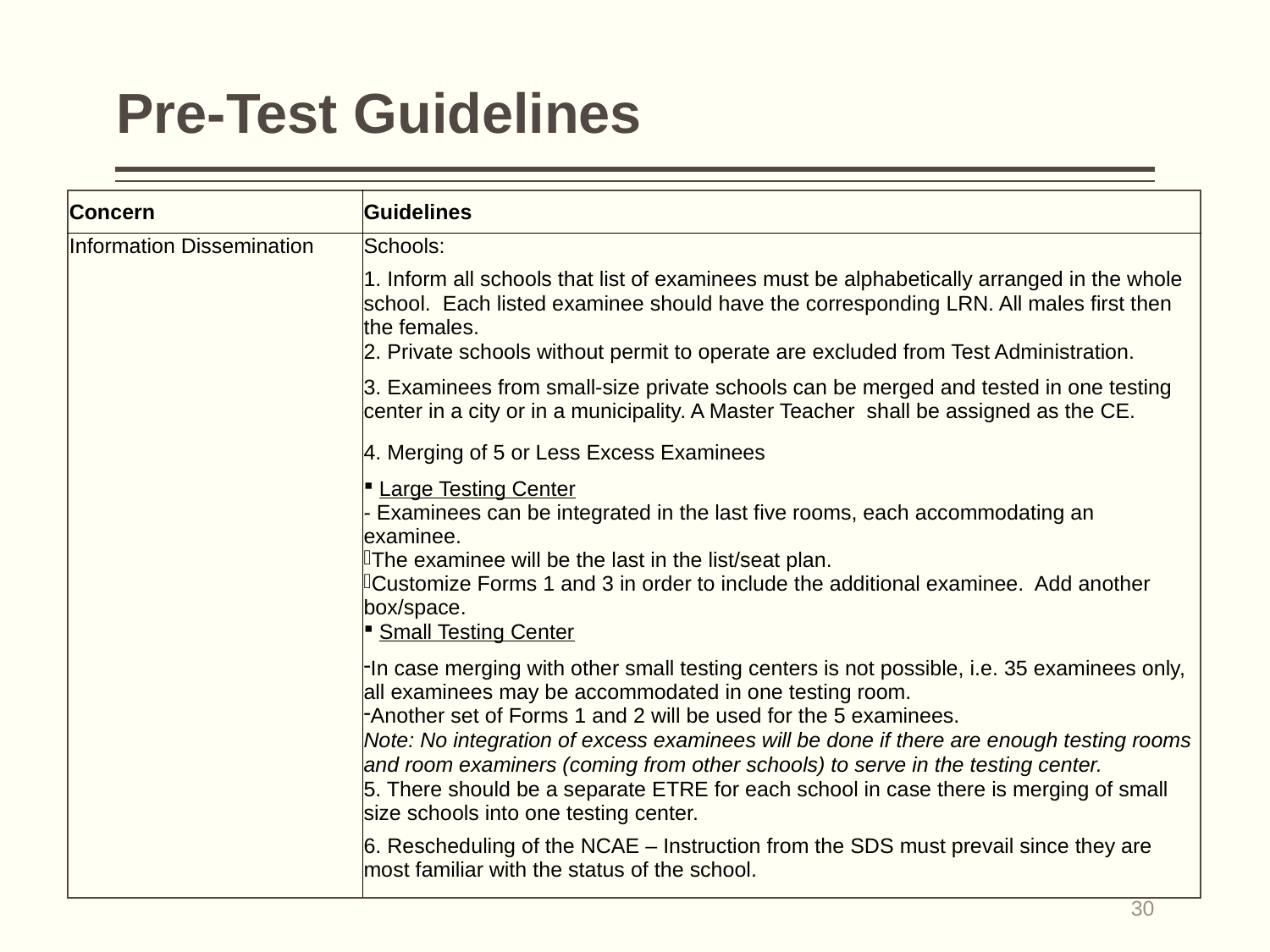

# Pre-Test Guidelines
| Concern | Guidelines |
| --- | --- |
| Information Dissemination | Schools: |
|  | 1. Inform all schools that list of examinees must be alphabetically arranged in the whole school. Each listed examinee should have the corresponding LRN. All males first then the females. |
|  | 2. Private schools without permit to operate are excluded from Test Administration. |
|  | 3. Examinees from small-size private schools can be merged and tested in one testing center in a city or in a municipality. A Master Teacher shall be assigned as the CE. |
|  | 4. Merging of 5 or Less Excess Examinees |
|  | Large Testing Center - Examinees can be integrated in the last five rooms, each accommodating an examinee. The examinee will be the last in the list/seat plan. Customize Forms 1 and 3 in order to include the additional examinee. Add another box/space. |
|  | Small Testing Center |
|  | In case merging with other small testing centers is not possible, i.e. 35 examinees only, all examinees may be accommodated in one testing room. Another set of Forms 1 and 2 will be used for the 5 examinees. |
|  | Note: No integration of excess examinees will be done if there are enough testing rooms and room examiners (coming from other schools) to serve in the testing center. |
|  | 5. There should be a separate ETRE for each school in case there is merging of small size schools into one testing center. |
|  | 6. Rescheduling of the NCAE – Instruction from the SDS must prevail since they are most familiar with the status of the school. |
30